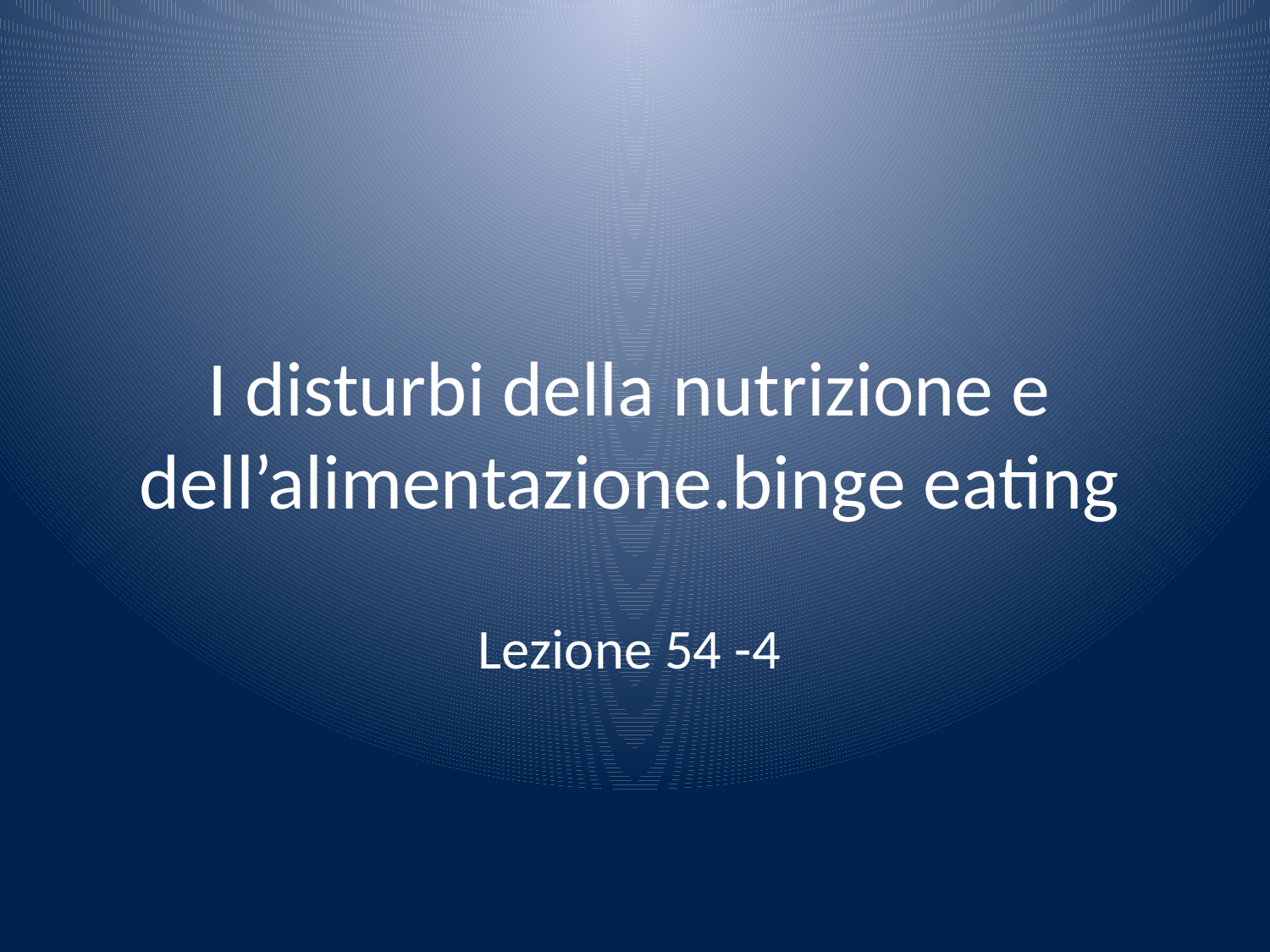

# I disturbi della nutrizione e dell’alimentazione.binge eating
Lezione 54 -4